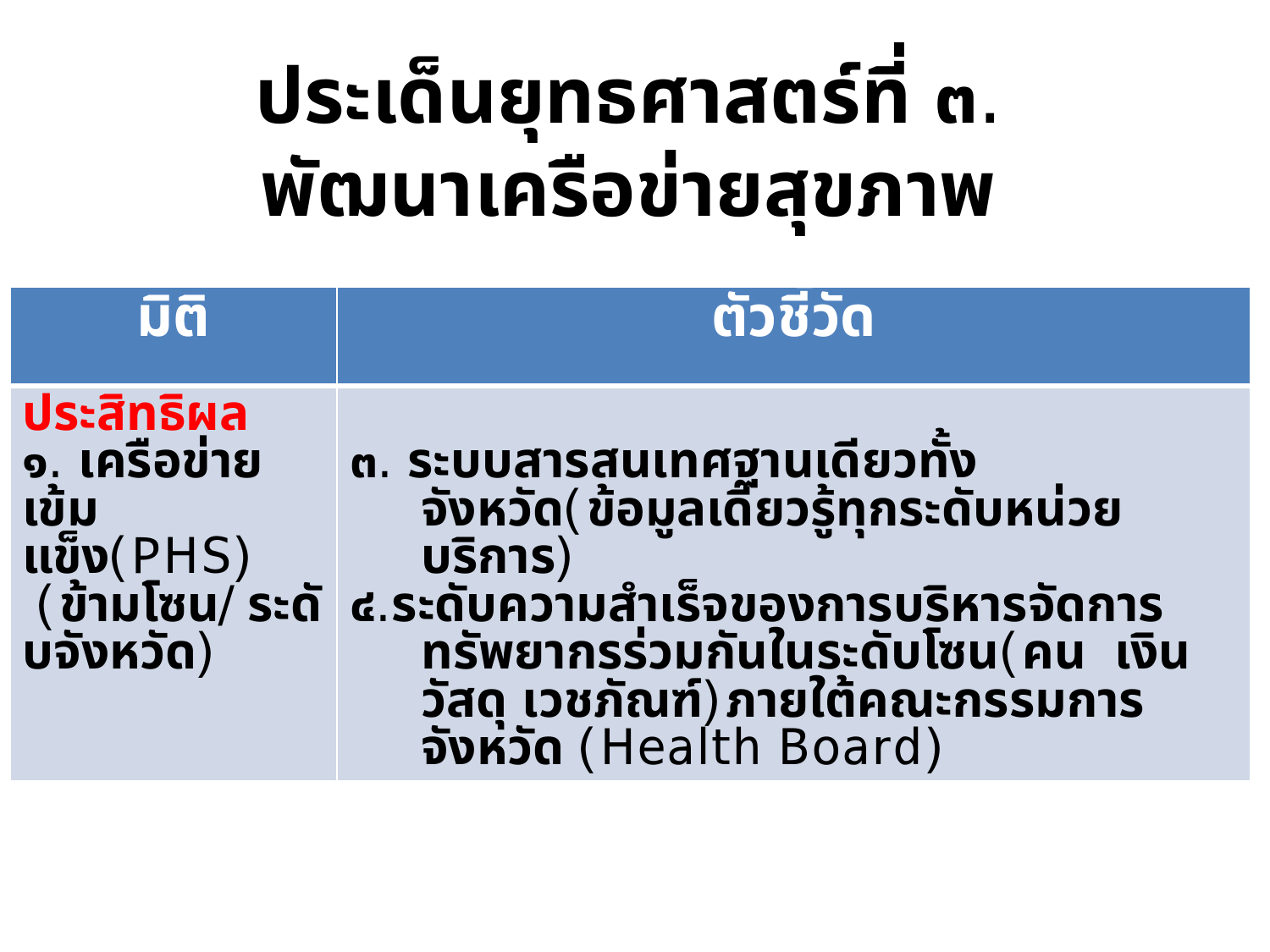

# ประเด็นยุทธศาสตร์ที่ ๓. พัฒนาเครือข่ายสุขภาพ

| มิติ | ตัวชี้วัด |
| --- | --- |
| ประสิทธิผล ๑. เครือข่ายเข้มแข็ง(PHS) (ข้ามโซน/ระดับจังหวัด) | ๓. ระบบสารสนเทศฐานเดียวทั้งจังหวัด(ข้อมูลเดียวรู้ทุกระดับหน่วยบริการ) ๔.ระดับความสำเร็จของการบริหารจัดการทรัพยากรร่วมกันในระดับโซน(คน เงิน วัสดุ เวชภัณฑ์)ภายใต้คณะกรรมการจังหวัด (Health Board) |